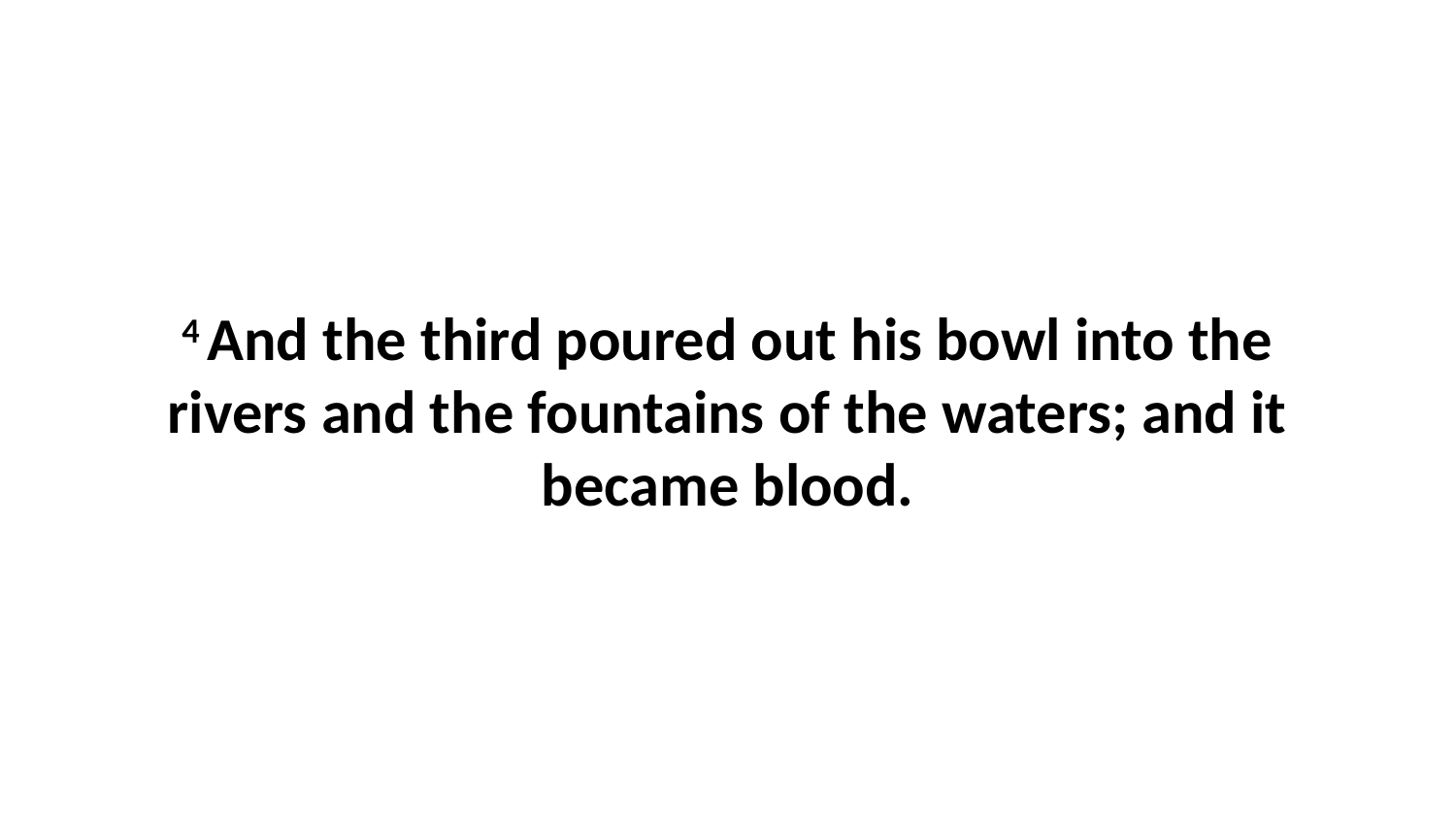

4 And the third poured out his bowl into the rivers and the fountains of the waters; and it became blood.